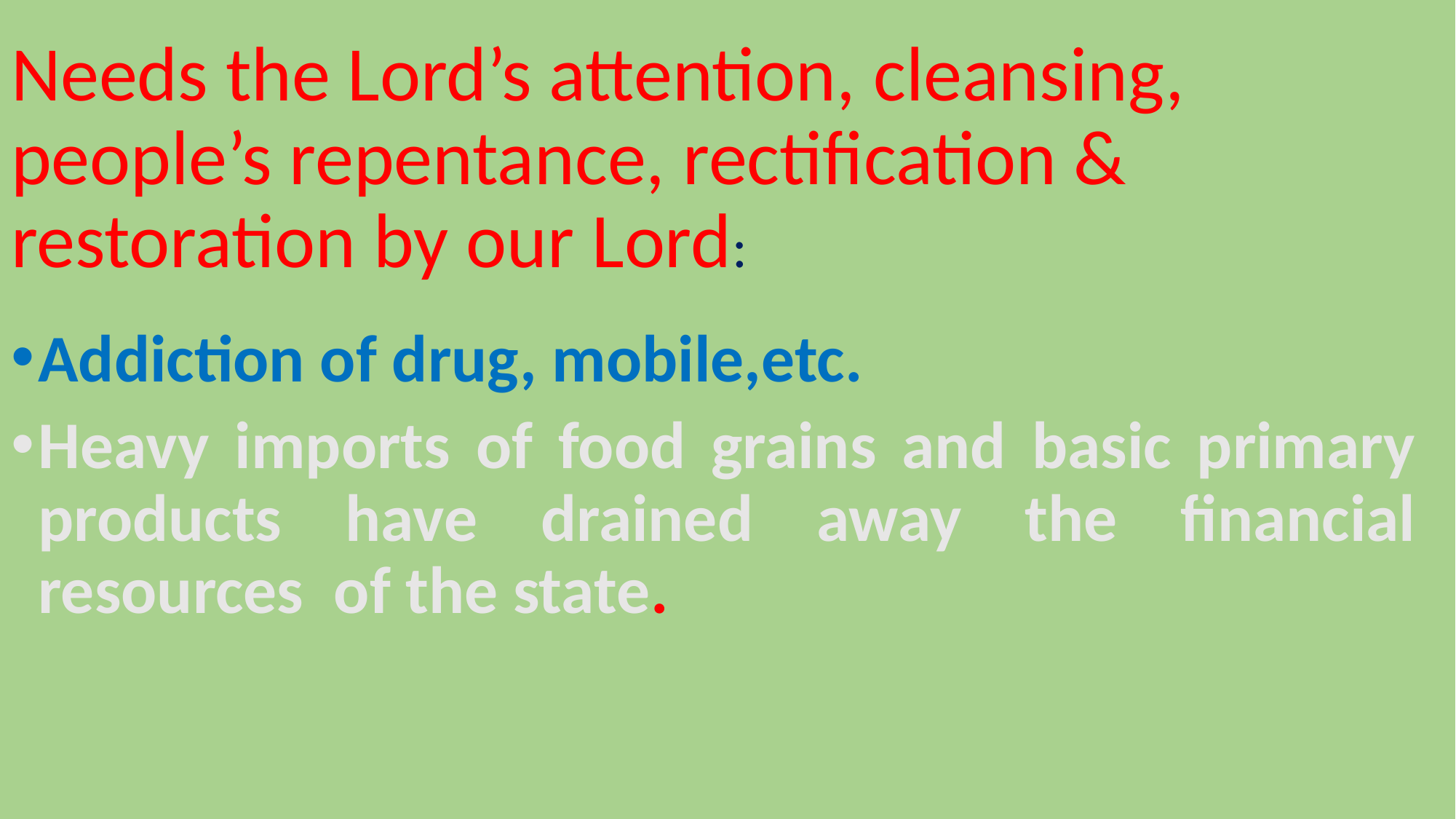

# Needs the Lord’s attention, cleansing, people’s repentance, rectification & restoration by our Lord:
Addiction of drug, mobile,etc.
Heavy imports of food grains and basic primary products have drained away the financial resources  of the state.